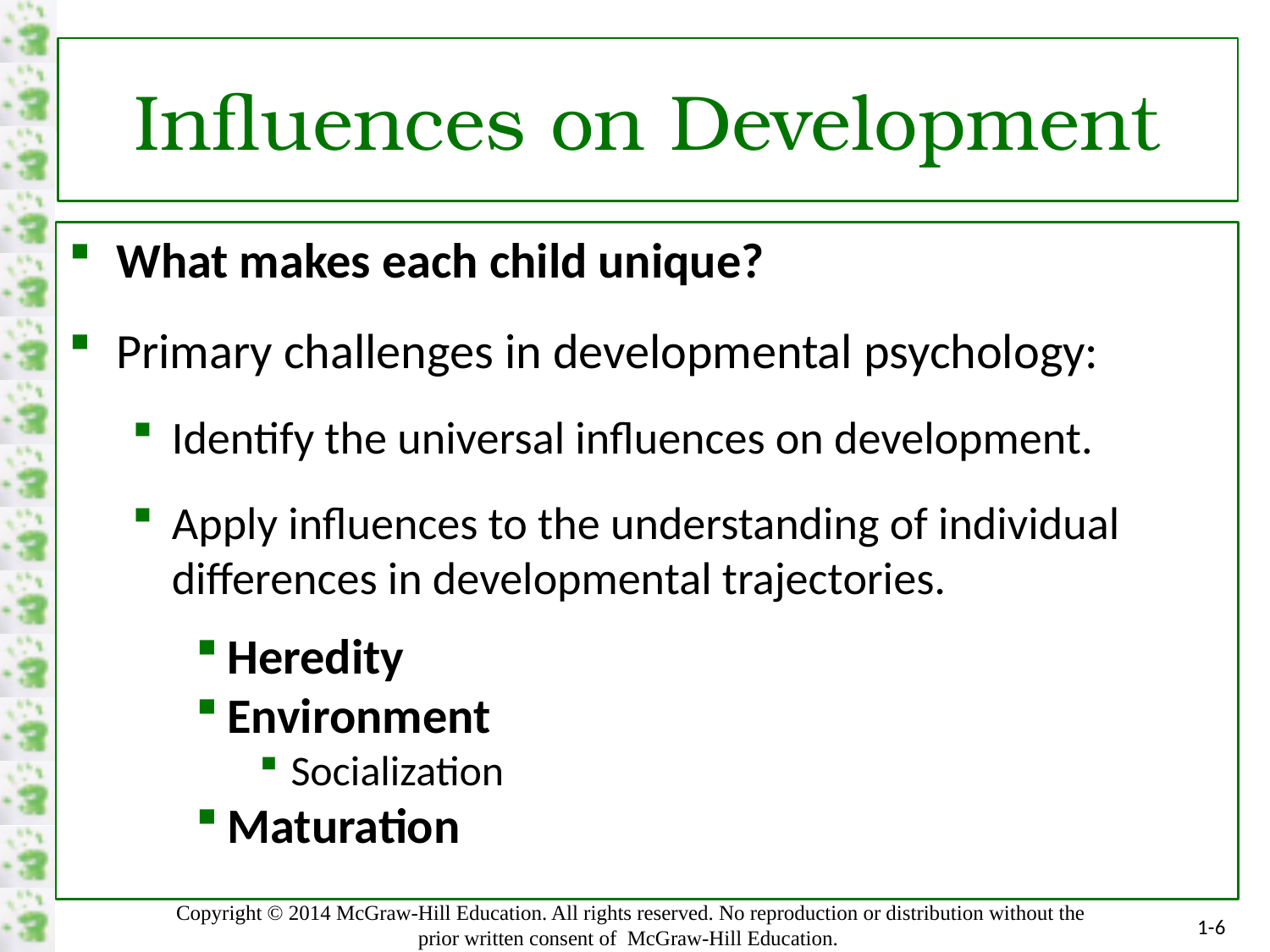

# Influences on Development
What makes each child unique?
Primary challenges in developmental psychology:
Identify the universal influences on development.
Apply influences to the understanding of individual differences in developmental trajectories.
Heredity
Environment
Socialization
Maturation

1-6